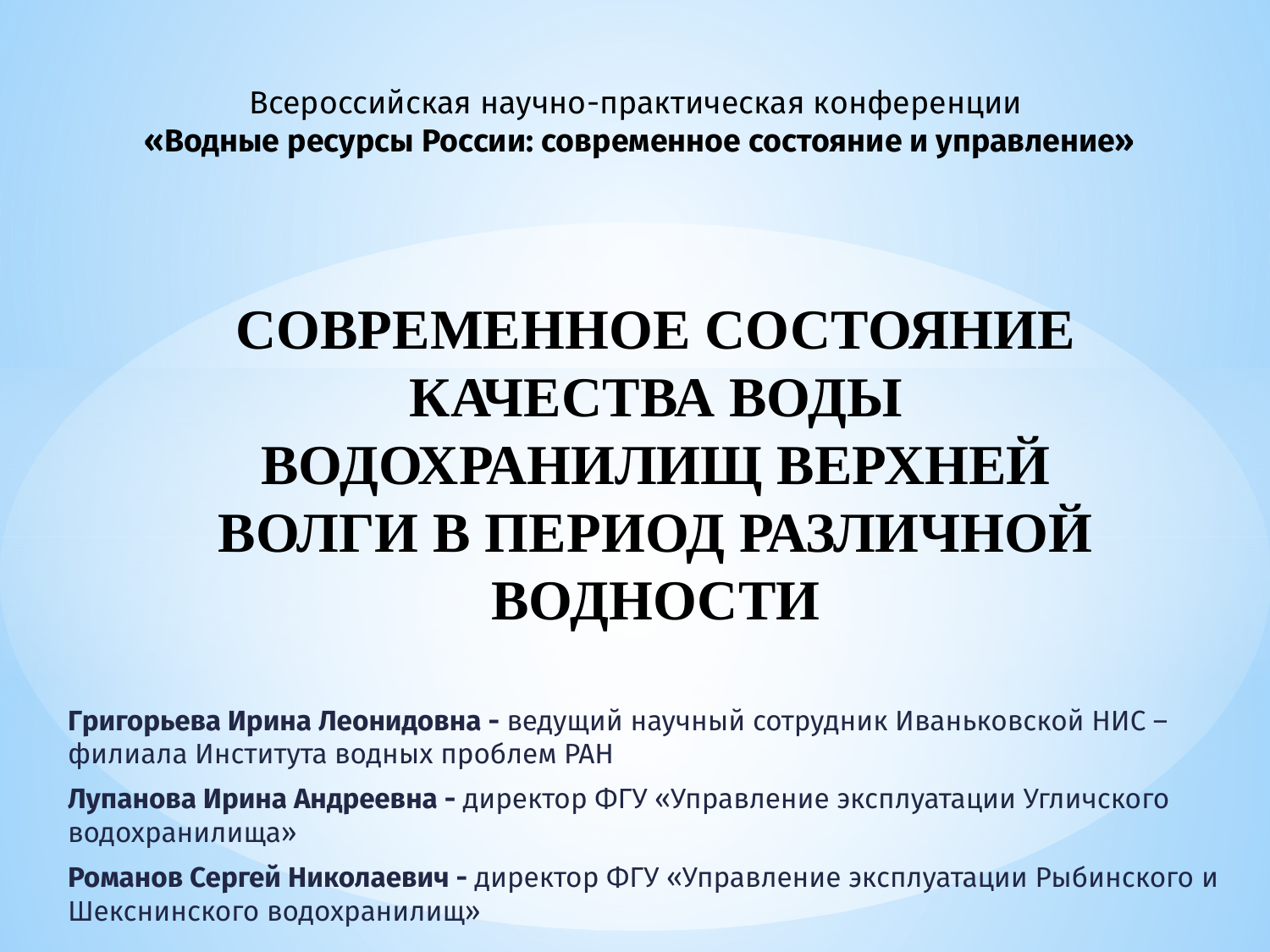

Всероссийская научно-практическая конференции
«Водные ресурсы России: современное состояние и управление»
# СОВРЕМЕННОЕ СОСТОЯНИЕ КАЧЕСТВА ВОДЫ ВОДОХРАНИЛИЩ ВЕРХНЕЙ ВОЛГИ В ПЕРИОД РАЗЛИЧНОЙ ВОДНОСТИ
Григорьева Ирина Леонидовна - ведущий научный сотрудник Иваньковской НИС – филиала Института водных проблем РАН
Лупанова Ирина Андреевна - директор ФГУ «Управление эксплуатации Угличского водохранилища»
Романов Сергей Николаевич - директор ФГУ «Управление эксплуатации Рыбинского и Шекснинского водохранилищ»